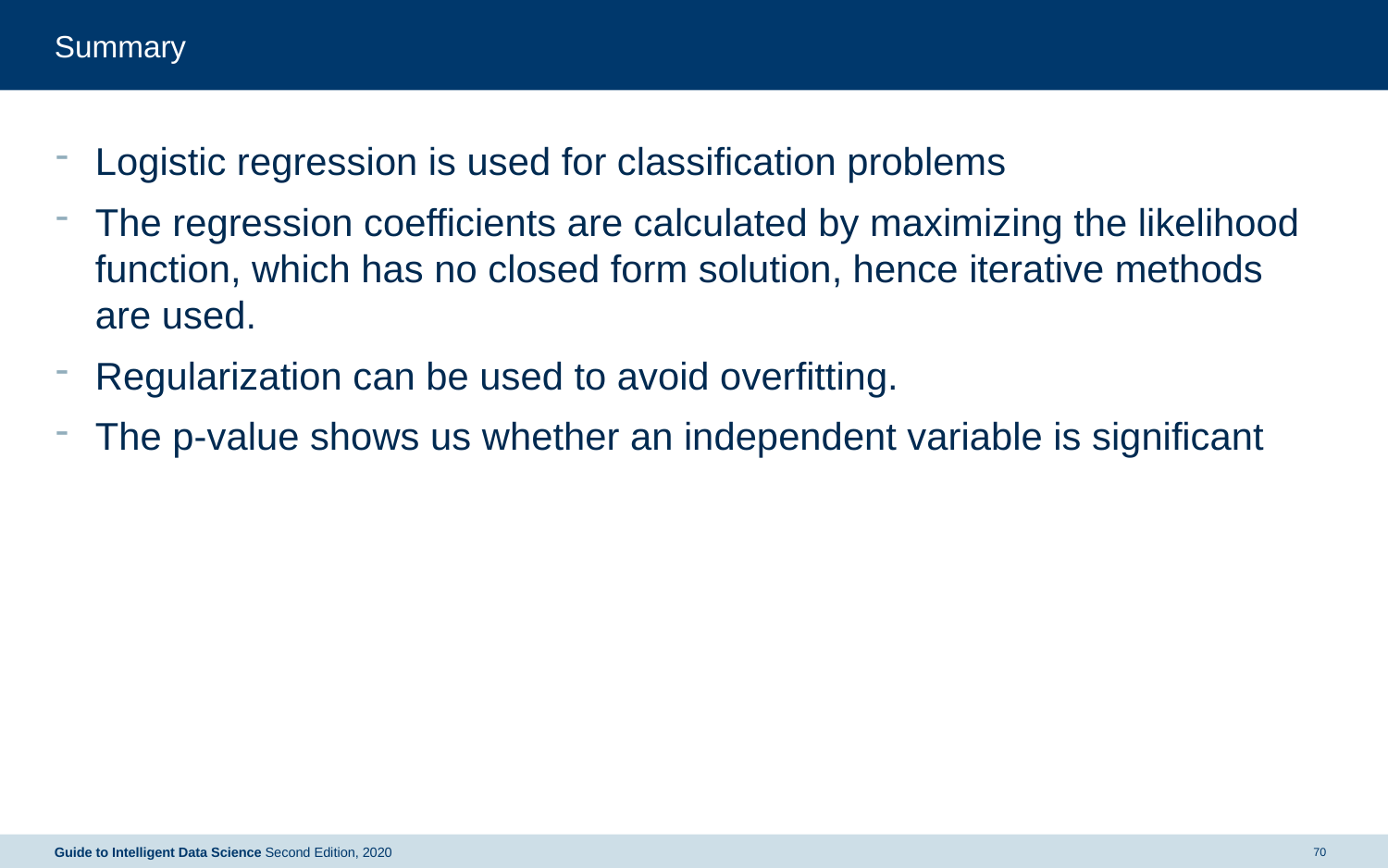

# Summary
Logistic regression is used for classification problems
The regression coefficients are calculated by maximizing the likelihood function, which has no closed form solution, hence iterative methods are used.
Regularization can be used to avoid overfitting.
The p-value shows us whether an independent variable is significant
Guide to Intelligent Data Science Second Edition, 2020
70